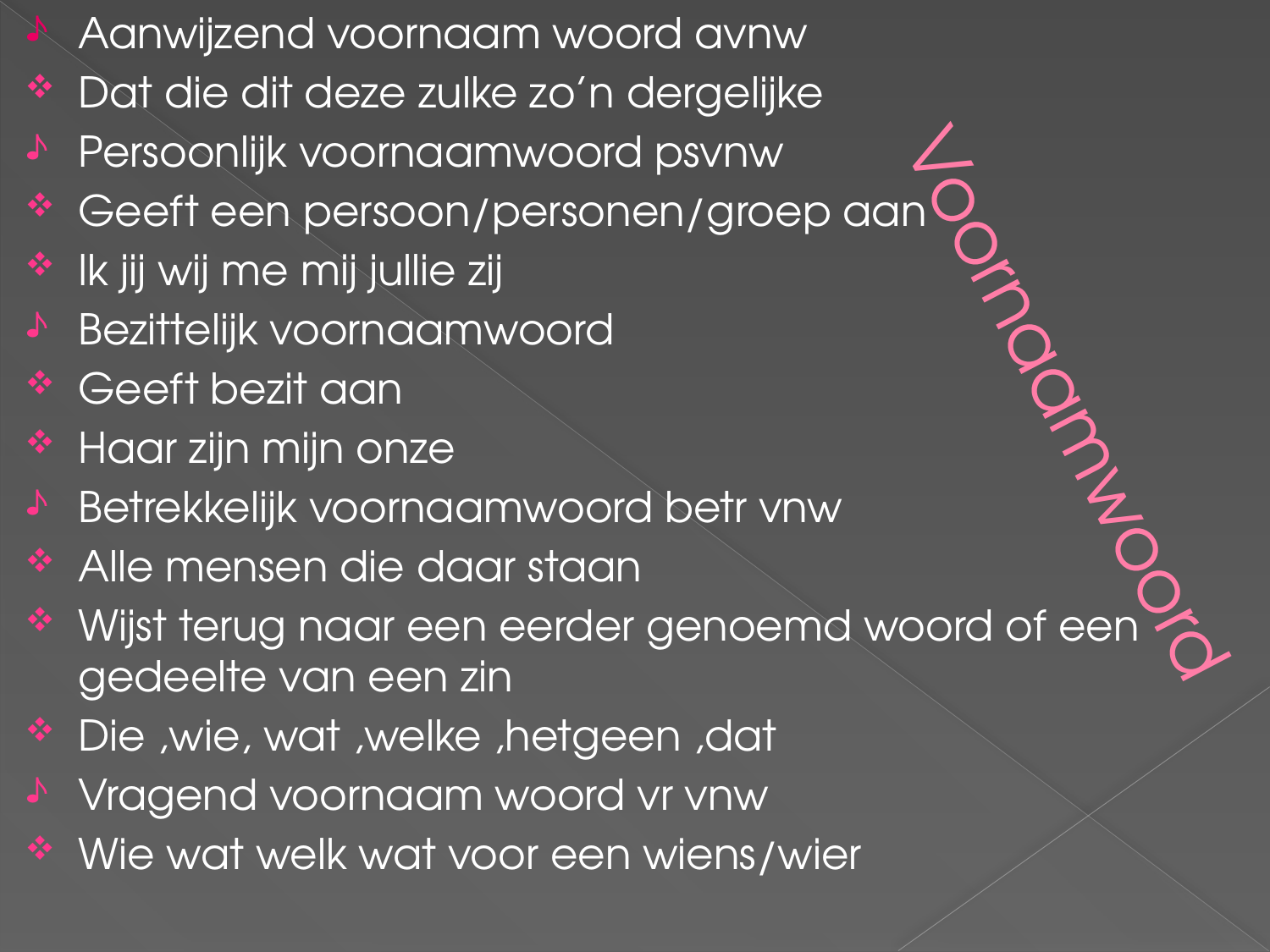

Aanwijzend voornaam woord avnw
Dat die dit deze zulke zo’n dergelijke
Persoonlijk voornaamwoord psvnw
Geeft een persoon/personen/groep aan
Ik jij wij me mij jullie zij
Bezittelijk voornaamwoord
Geeft bezit aan
Haar zijn mijn onze
Betrekkelijk voornaamwoord betr vnw
Alle mensen die daar staan
Wijst terug naar een eerder genoemd woord of een gedeelte van een zin
Die ,wie, wat ,welke ,hetgeen ,dat
Vragend voornaam woord vr vnw
Wie wat welk wat voor een wiens/wier
# Voornaamwoord